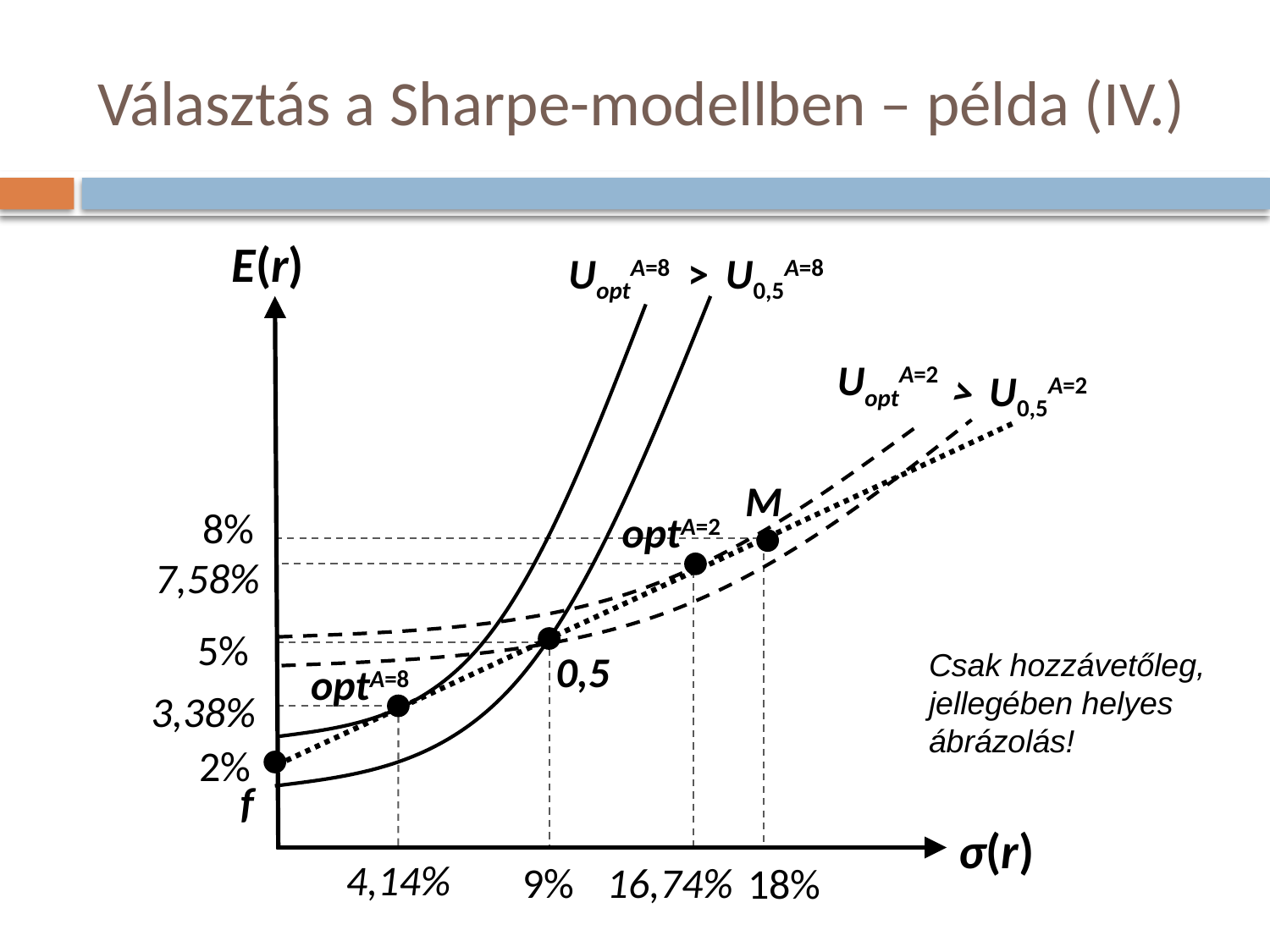

# Választás a Sharpe-modellben – példa (IV.)
E(r)
UoptA=8
>
U0,5A=8

UoptA=2
U0,5A=2
>

M
8%
optA=2

7,58%

5%

Csak hozzávetőleg, jellegében helyes ábrázolás!
0,5
optA=8
3,38%

2%

f
σ(r)
4,14%
9%
16,74%
18%